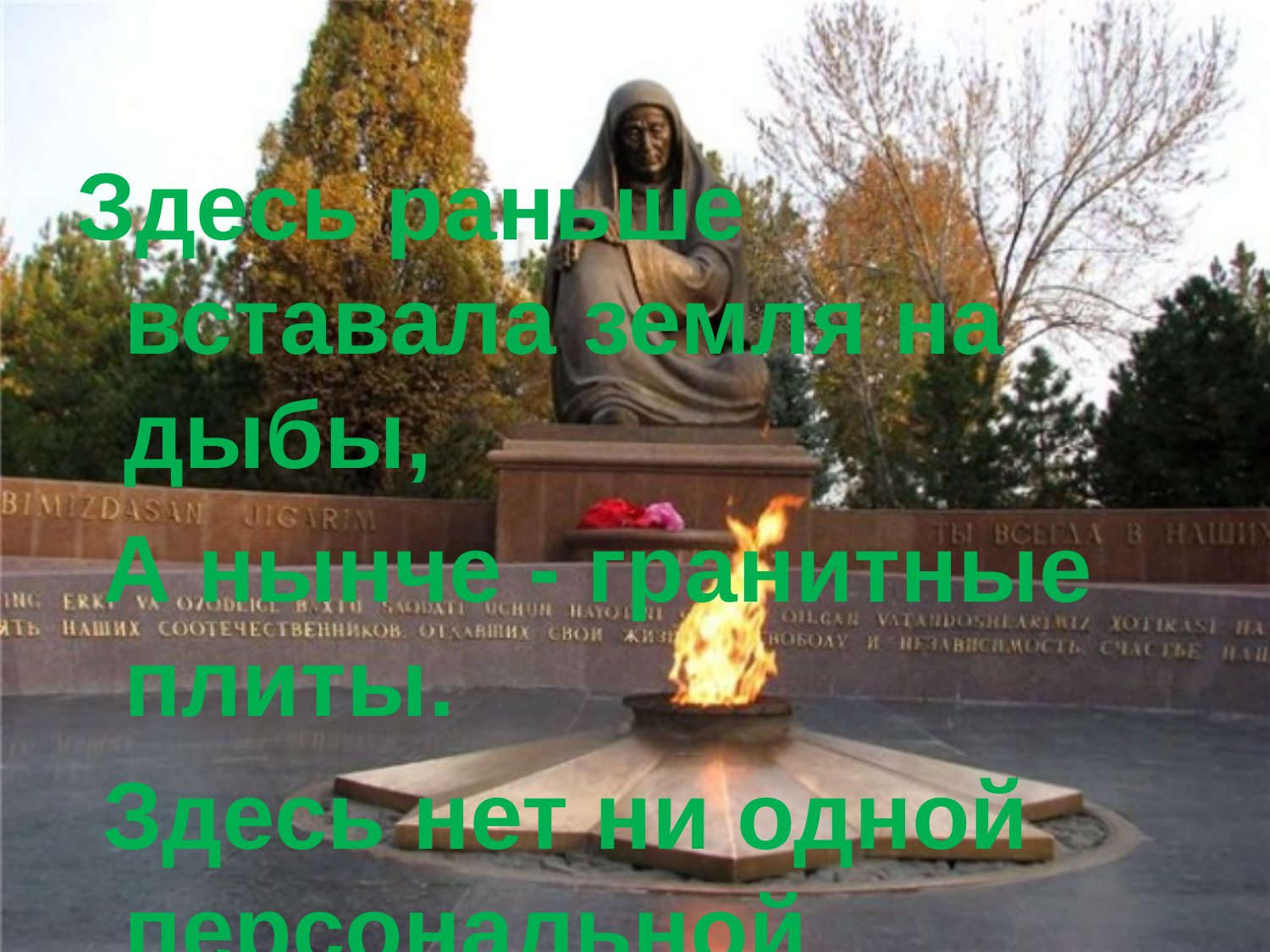

#
Здесь раньше вставала земля на дыбы,
 А нынче - гранитные плиты.
 Здесь нет ни одной персональной судьбы -
 Все судьбы в единую слиты.